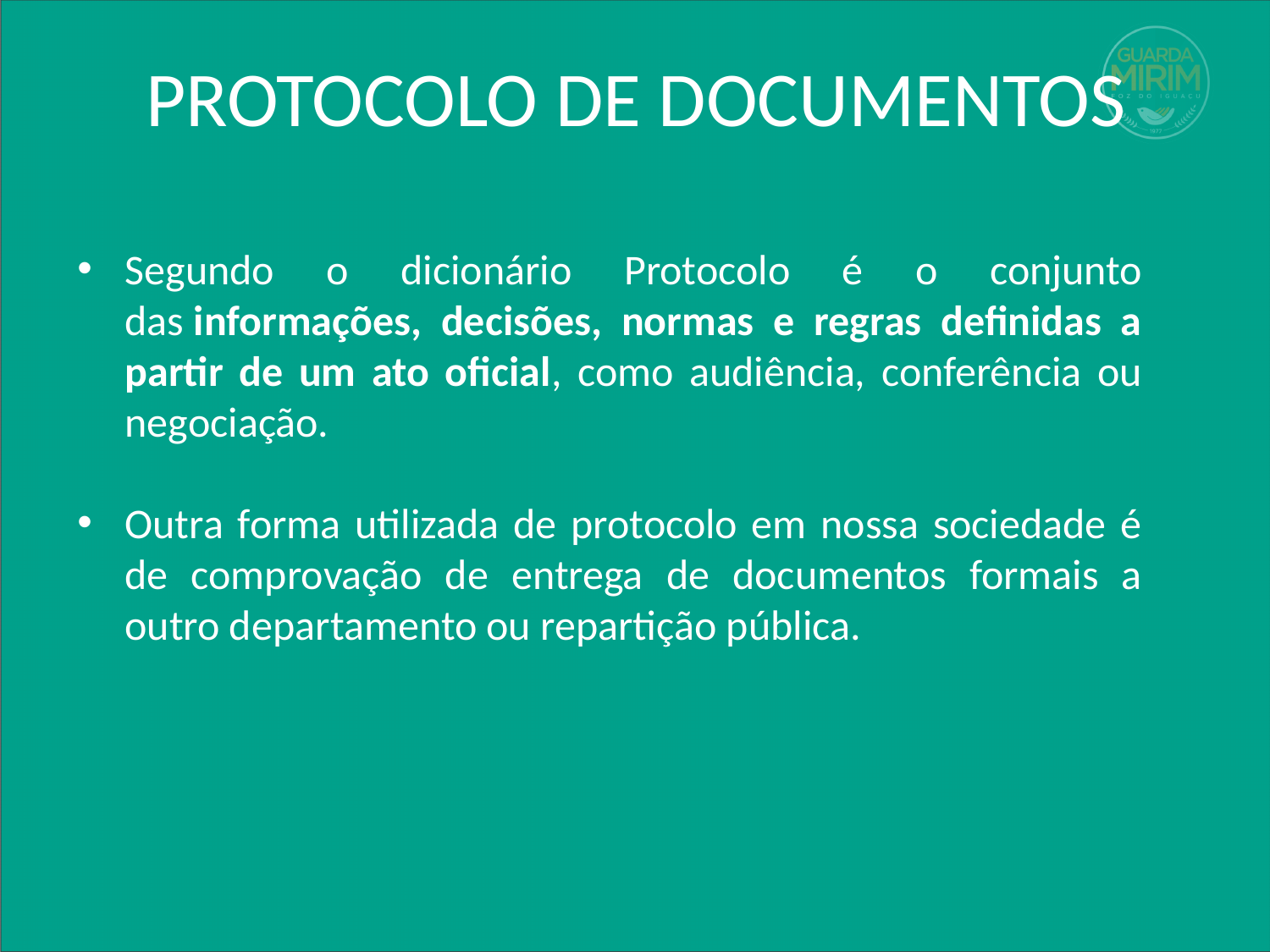

# PROTOCOLO DE DOCUMENTOS
Segundo o dicionário Protocolo é o conjunto das informações, decisões, normas e regras definidas a partir de um ato oficial, como audiência, conferência ou negociação.

Outra forma utilizada de protocolo em nossa sociedade é de comprovação de entrega de documentos formais a outro departamento ou repartição pública.